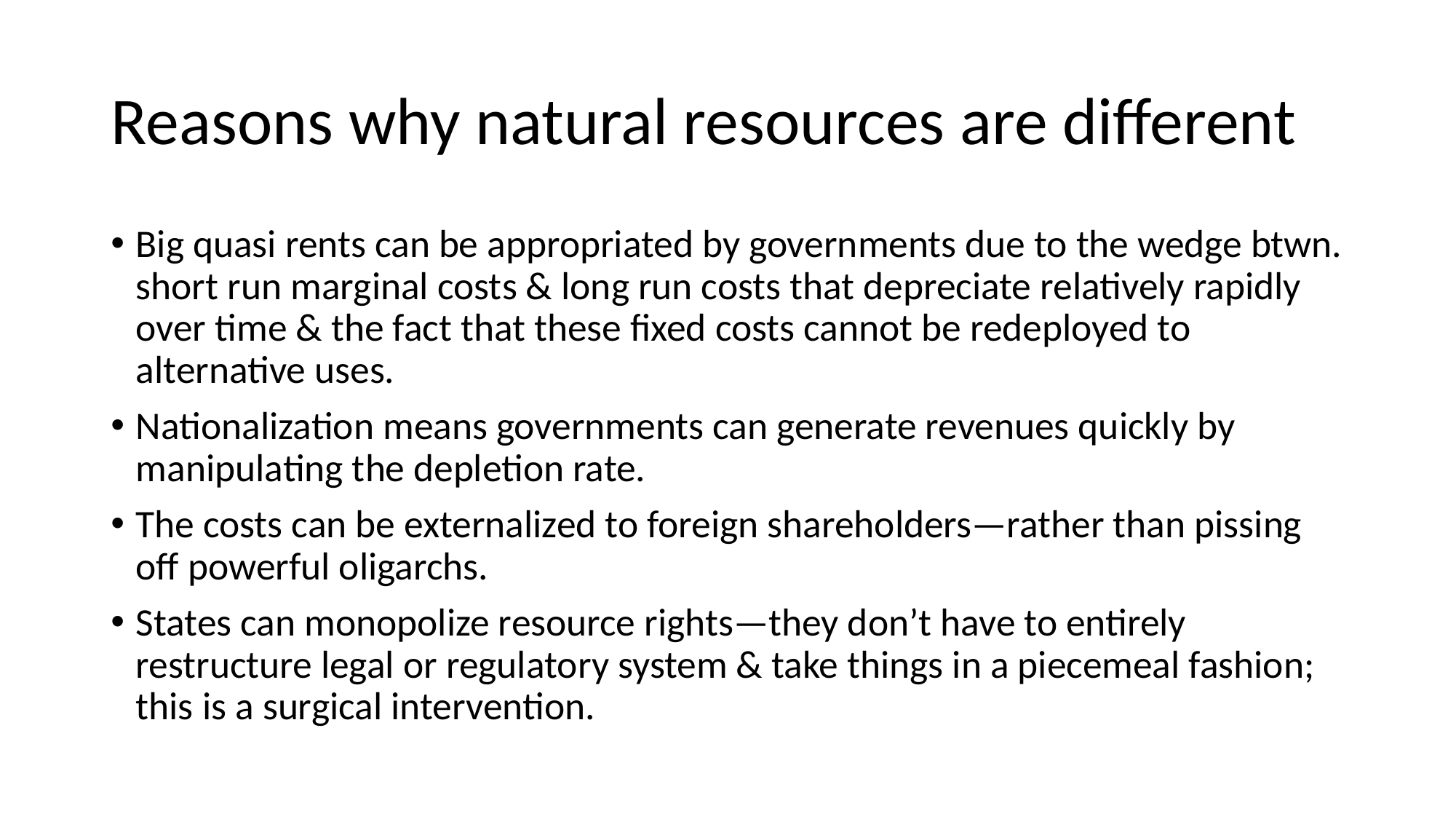

# Reasons why natural resources are different
Big quasi rents can be appropriated by governments due to the wedge btwn. short run marginal costs & long run costs that depreciate relatively rapidly over time & the fact that these fixed costs cannot be redeployed to alternative uses.
Nationalization means governments can generate revenues quickly by manipulating the depletion rate.
The costs can be externalized to foreign shareholders—rather than pissing off powerful oligarchs.
States can monopolize resource rights—they don’t have to entirely restructure legal or regulatory system & take things in a piecemeal fashion; this is a surgical intervention.